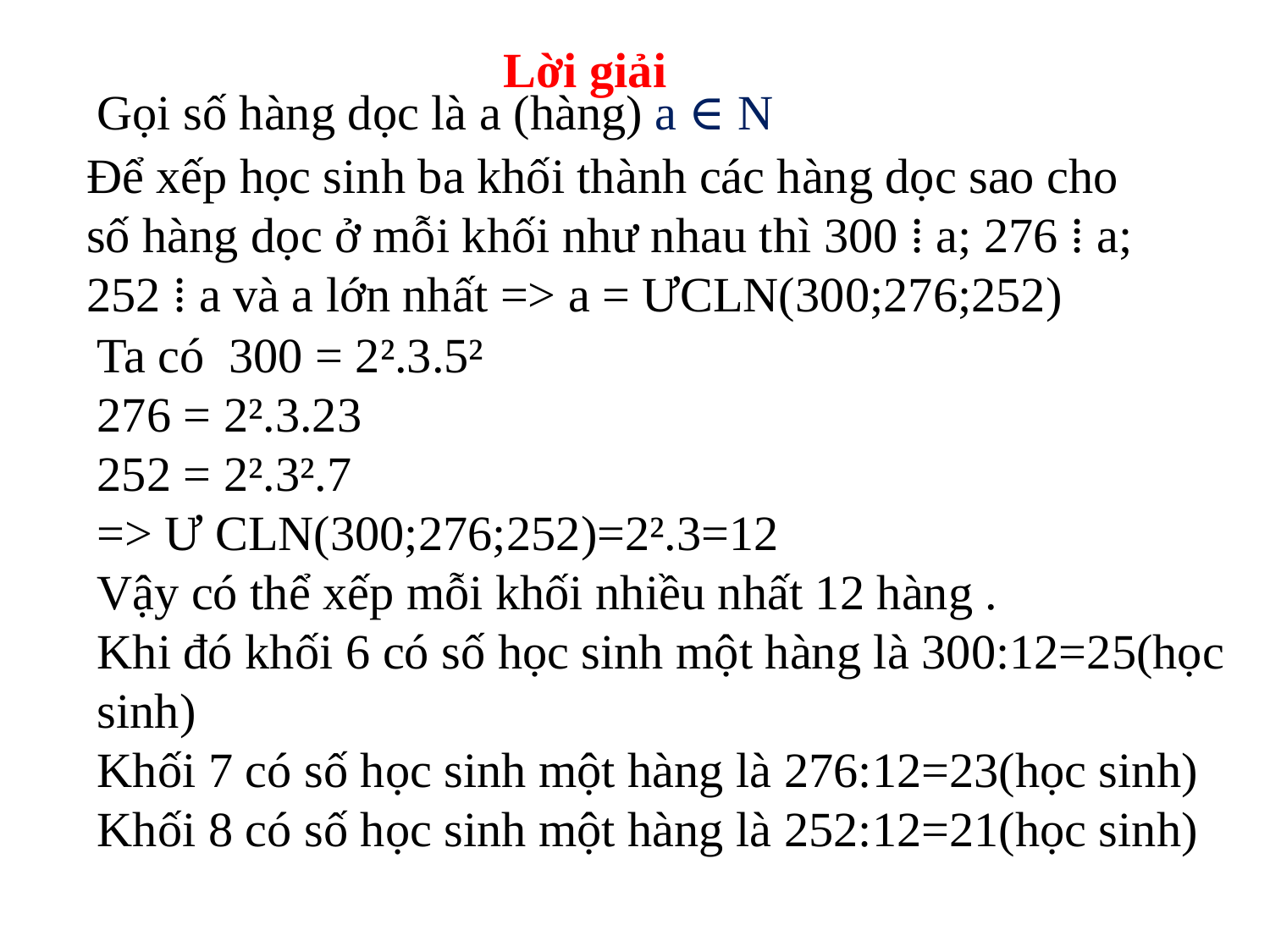

Lời giải
Gọi số hàng dọc là a (hàng) a ∈ N
Để xếp học sinh ba khối thành các hàng dọc sao cho  số hàng dọc ở mỗi khối như nhau thì 300 ⁞ a; 276 ⁞ a; 252 ⁞ a và a lớn nhất => a = ƯCLN(300;276;252)
Ta có  300 = 2².3.5²
276 = 2².3.23
252 = 2².3².7
=> Ư CLN(300;276;252)=2².3=12
Vậy có thể xếp mỗi khối nhiều nhất 12 hàng .
Khi đó khối 6 có số học sinh một hàng là 300:12=25(học sinh)
Khối 7 có số học sinh một hàng là 276:12=23(học sinh)
Khối 8 có số học sinh một hàng là 252:12=21(học sinh)